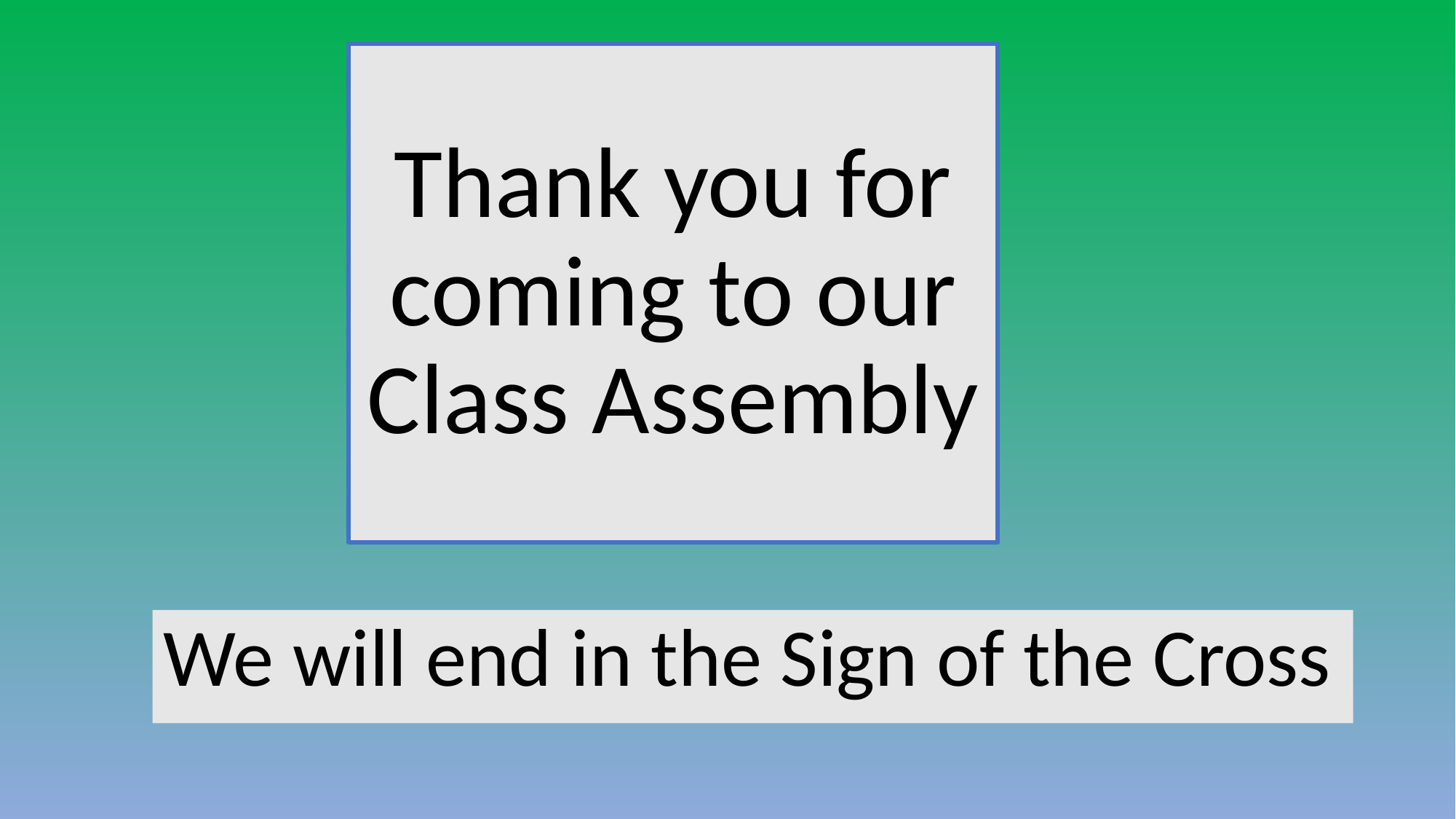

# Thank you for coming to our Class Assembly
We will end in the Sign of the Cross